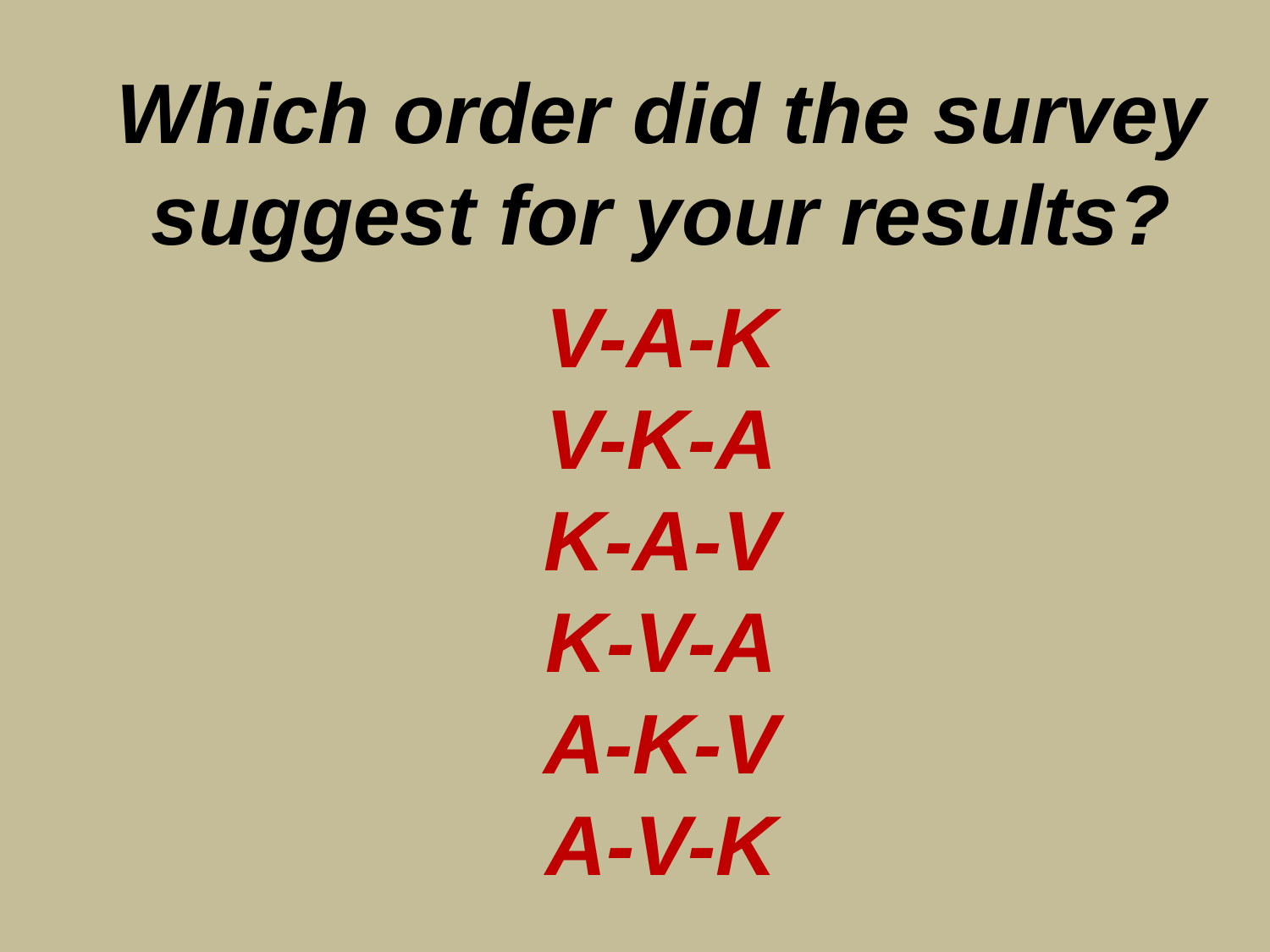

Which order did the survey suggest for your results?

V-A-K
V-K-A
K-A-V
K-V-A
A-K-V
A-V-K